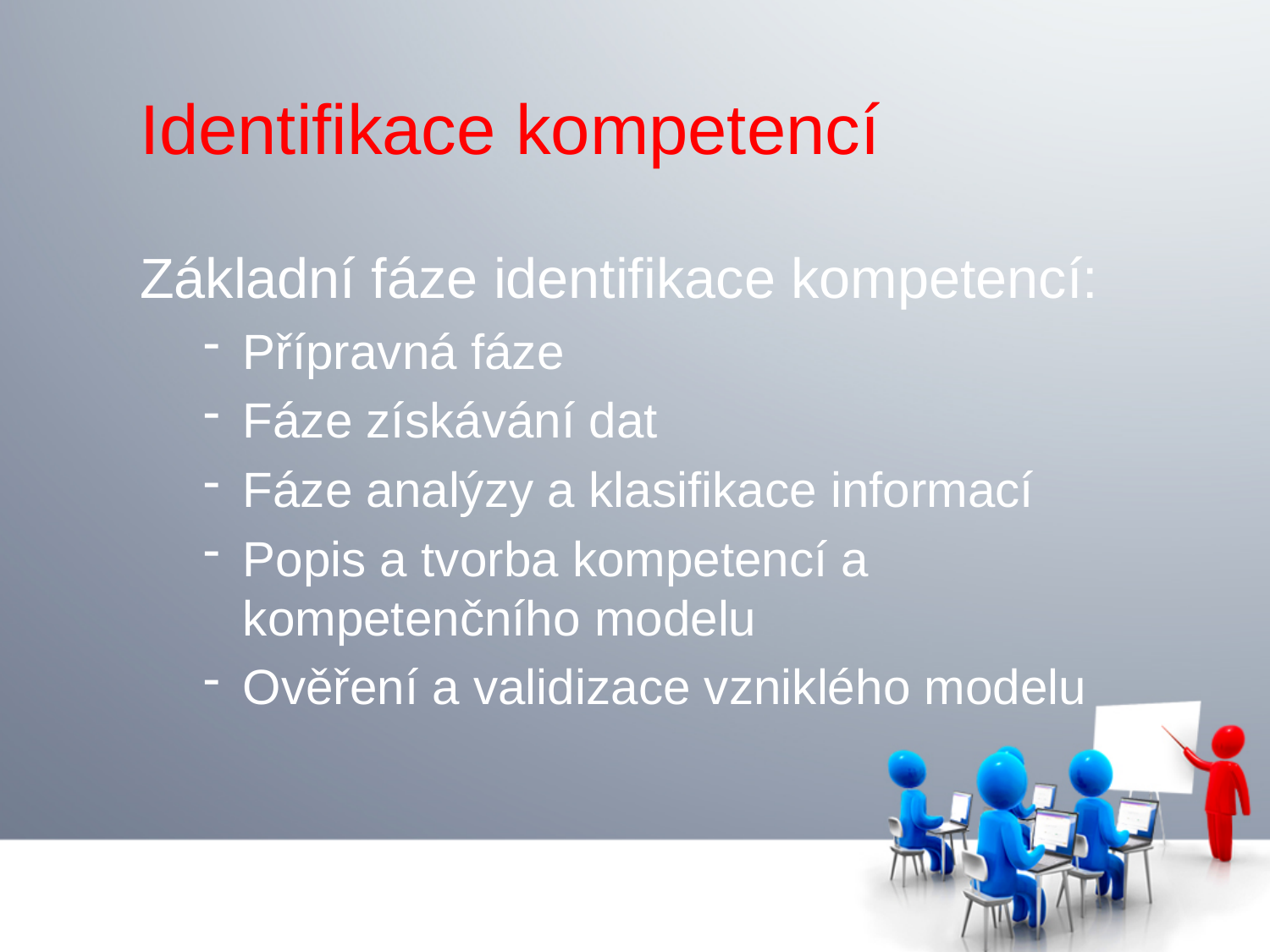

# Identifikace kompetencí
Základní fáze identifikace kompetencí:
Přípravná fáze
Fáze získávání dat
Fáze analýzy a klasifikace informací
Popis a tvorba kompetencí a kompetenčního modelu
Ověření a validizace vzniklého modelu